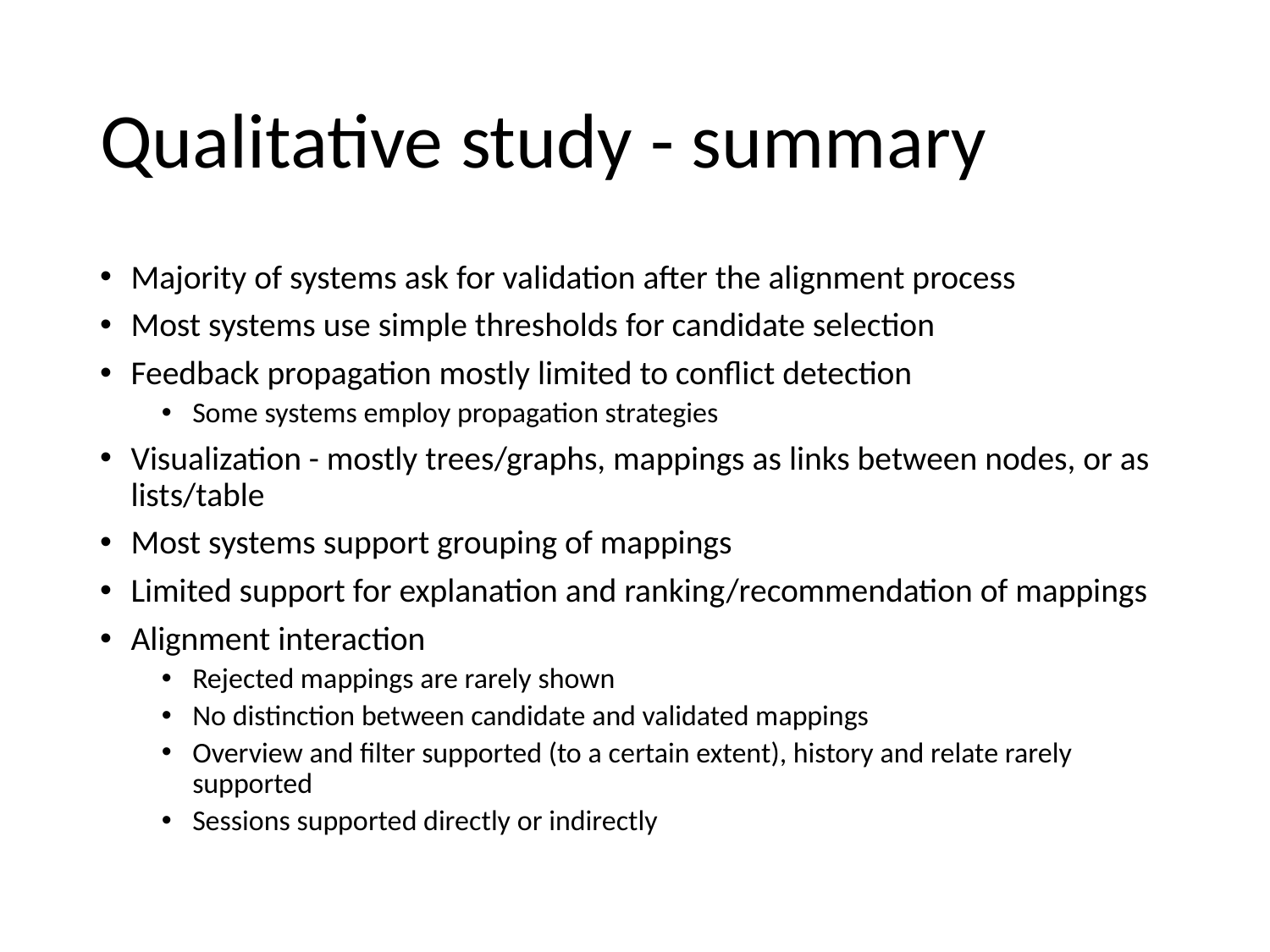

# Qualitative study - summary
Majority of systems ask for validation after the alignment process
Most systems use simple thresholds for candidate selection
Feedback propagation mostly limited to conflict detection
Some systems employ propagation strategies
Visualization - mostly trees/graphs, mappings as links between nodes, or as lists/table
Most systems support grouping of mappings
Limited support for explanation and ranking/recommendation of mappings
Alignment interaction
Rejected mappings are rarely shown
No distinction between candidate and validated mappings
Overview and filter supported (to a certain extent), history and relate rarely supported
Sessions supported directly or indirectly